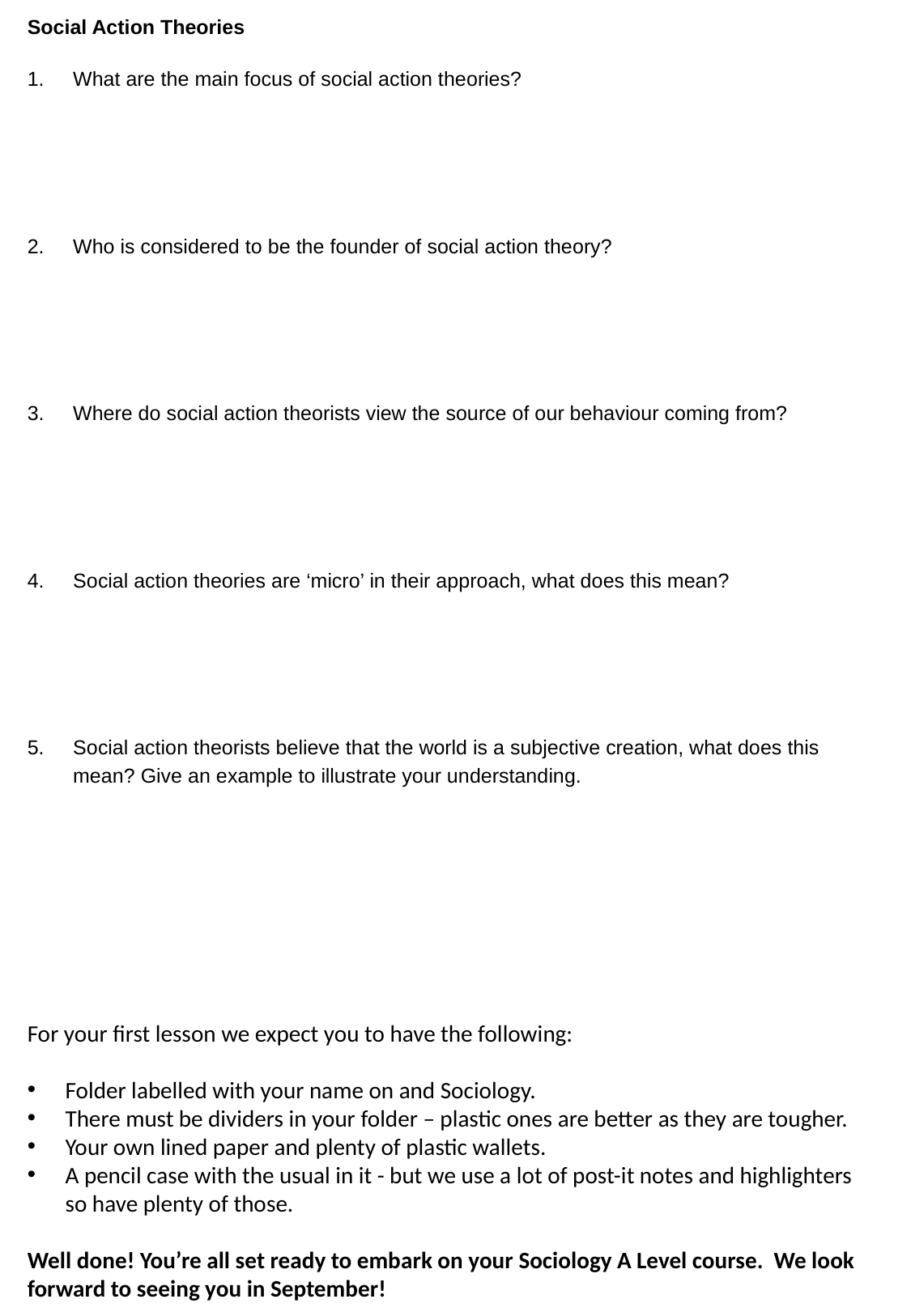

Social Action Theories
What are the main focus of social action theories?
Who is considered to be the founder of social action theory?
Where do social action theorists view the source of our behaviour coming from?
Social action theories are ‘micro’ in their approach, what does this mean?
Social action theorists believe that the world is a subjective creation, what does this mean? Give an example to illustrate your understanding.
For your first lesson we expect you to have the following:
Folder labelled with your name on and Sociology.
There must be dividers in your folder – plastic ones are better as they are tougher.
Your own lined paper and plenty of plastic wallets.
A pencil case with the usual in it - but we use a lot of post-it notes and highlighters so have plenty of those.
Well done! You’re all set ready to embark on your Sociology A Level course.  We look forward to seeing you in September!